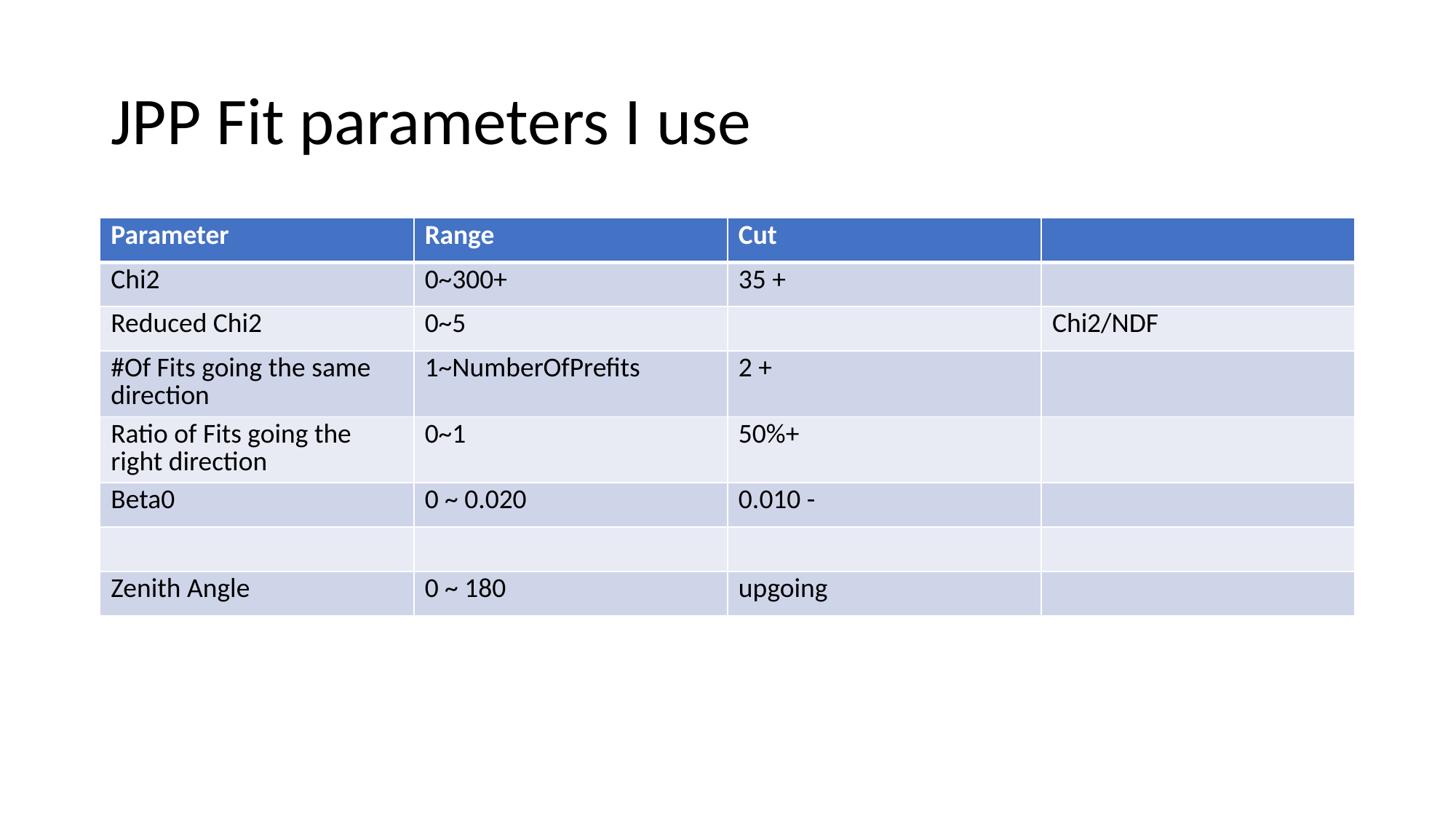

# JPP Fit parameters I use
| Parameter | Range | Cut |  |
| --- | --- | --- | --- |
| Chi2 | 0~300+ | 35 + |  |
| Reduced Chi2 | 0~5 |  | Chi2/NDF |
| #Of Fits going the same direction | 1~NumberOfPrefits | 2 + |  |
| Ratio of Fits going the right direction | 0~1 | 50%+ |  |
| Beta0 | 0 ~ 0.020 | 0.010 - |  |
|  |  |  |  |
| Zenith Angle | 0 ~ 180 | upgoing |  |